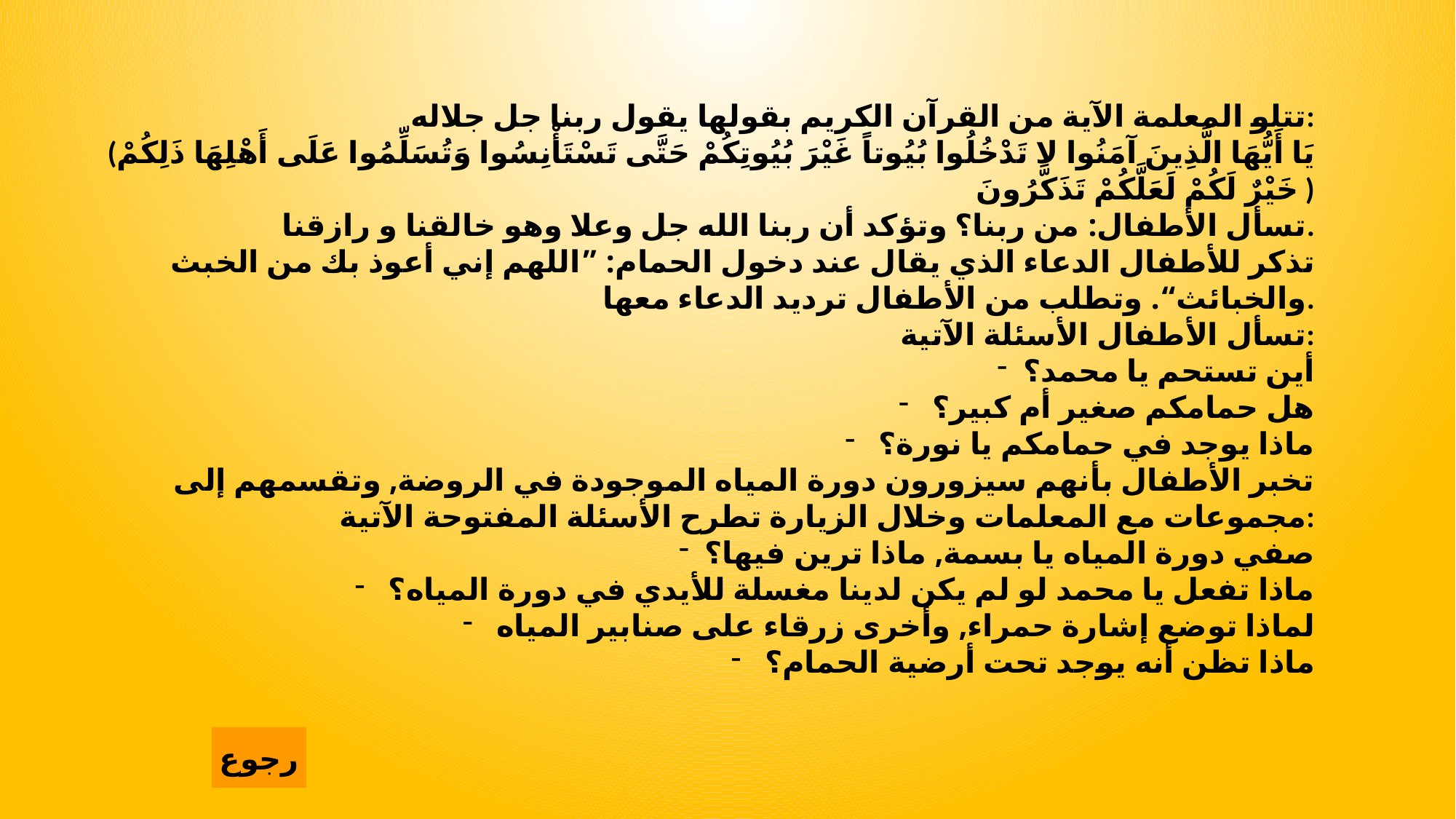

تتلو المعلمة الآية من القرآن الكريم بقولها يقول ربنا جل جلاله:
(يَا أَيُّهَا الَّذِينَ آمَنُوا لا تَدْخُلُوا بُيُوتاً غَيْرَ بُيُوتِكُمْ حَتَّى تَسْتَأْنِسُوا وَتُسَلِّمُوا عَلَى أَهْلِهَا ذَلِكُمْ خَيْرٌ لَكُمْ لَعَلَّكُمْ تَذَكَّرُونَ )
 تسأل الأطفال: من ربنا؟ وتؤكد أن ربنا الله جل وعلا وهو خالقنا و رازقنا.
تذكر للأطفال الدعاء الذي يقال عند دخول الحمام: ”اللهم إني أعوذ بك من الخبث والخبائث“. وتطلب من الأطفال ترديد الدعاء معها.
تسأل الأطفال الأسئلة الآتية:
أين تستحم يا محمد؟
 هل حمامكم صغير أم كبير؟
 ماذا يوجد في حمامكم يا نورة؟
تخبر الأطفال بأنهم سيزورون دورة المياه الموجودة في الروضة, وتقسمهم إلى مجموعات مع المعلمات وخلال الزيارة تطرح الأسئلة المفتوحة الآتية:
صفي دورة المياه يا بسمة, ماذا ترين فيها؟
 ماذا تفعل يا محمد لو لم يكن لدينا مغسلة للأيدي في دورة المياه؟
 لماذا توضع إشارة حمراء, وأخرى زرقاء على صنابير المياه
 ماذا تظن أنه يوجد تحت أرضية الحمام؟
رجوع